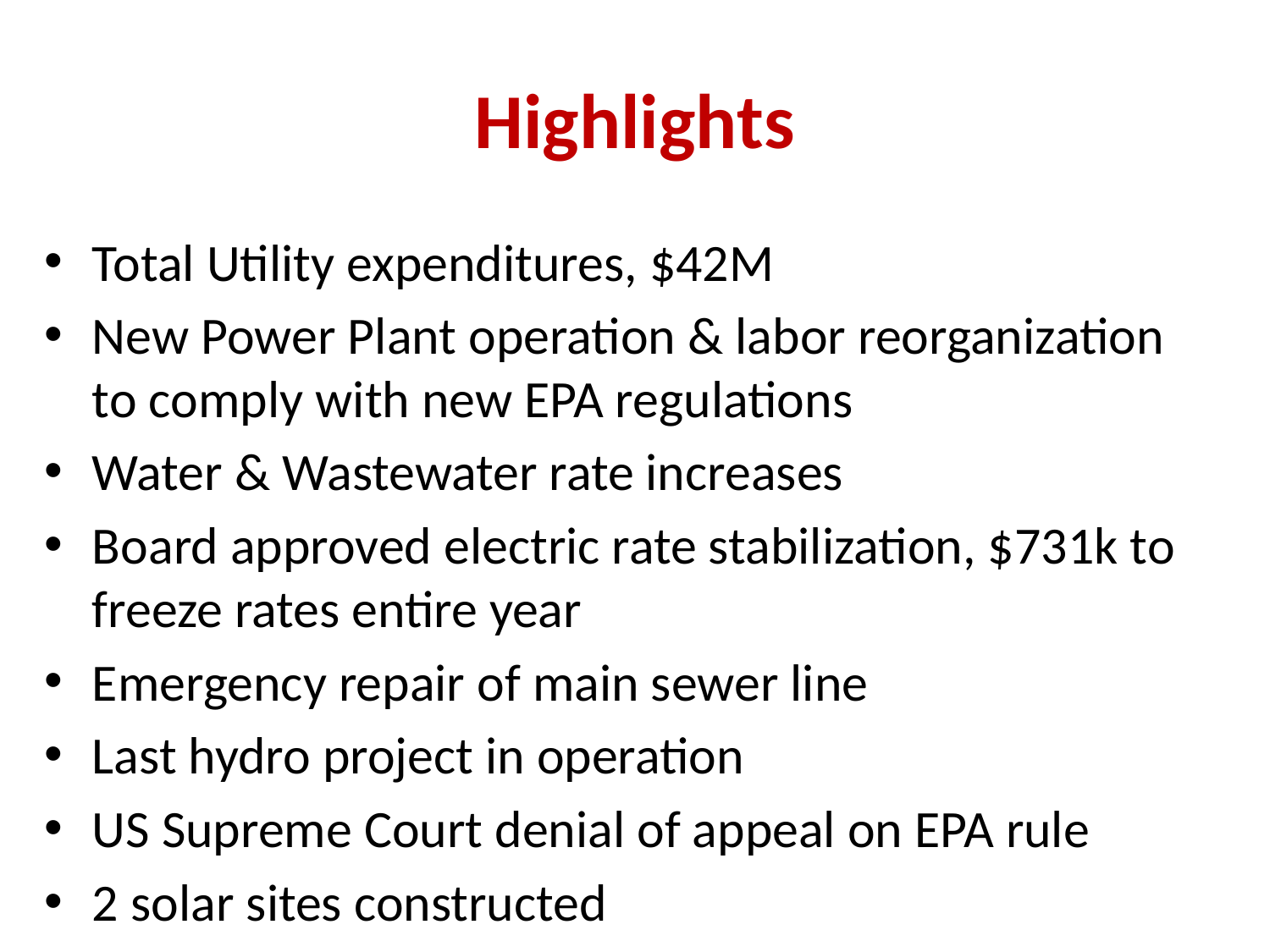

# Highlights
Total Utility expenditures, $42M
New Power Plant operation & labor reorganization to comply with new EPA regulations
Water & Wastewater rate increases
Board approved electric rate stabilization, $731k to freeze rates entire year
Emergency repair of main sewer line
Last hydro project in operation
US Supreme Court denial of appeal on EPA rule
2 solar sites constructed